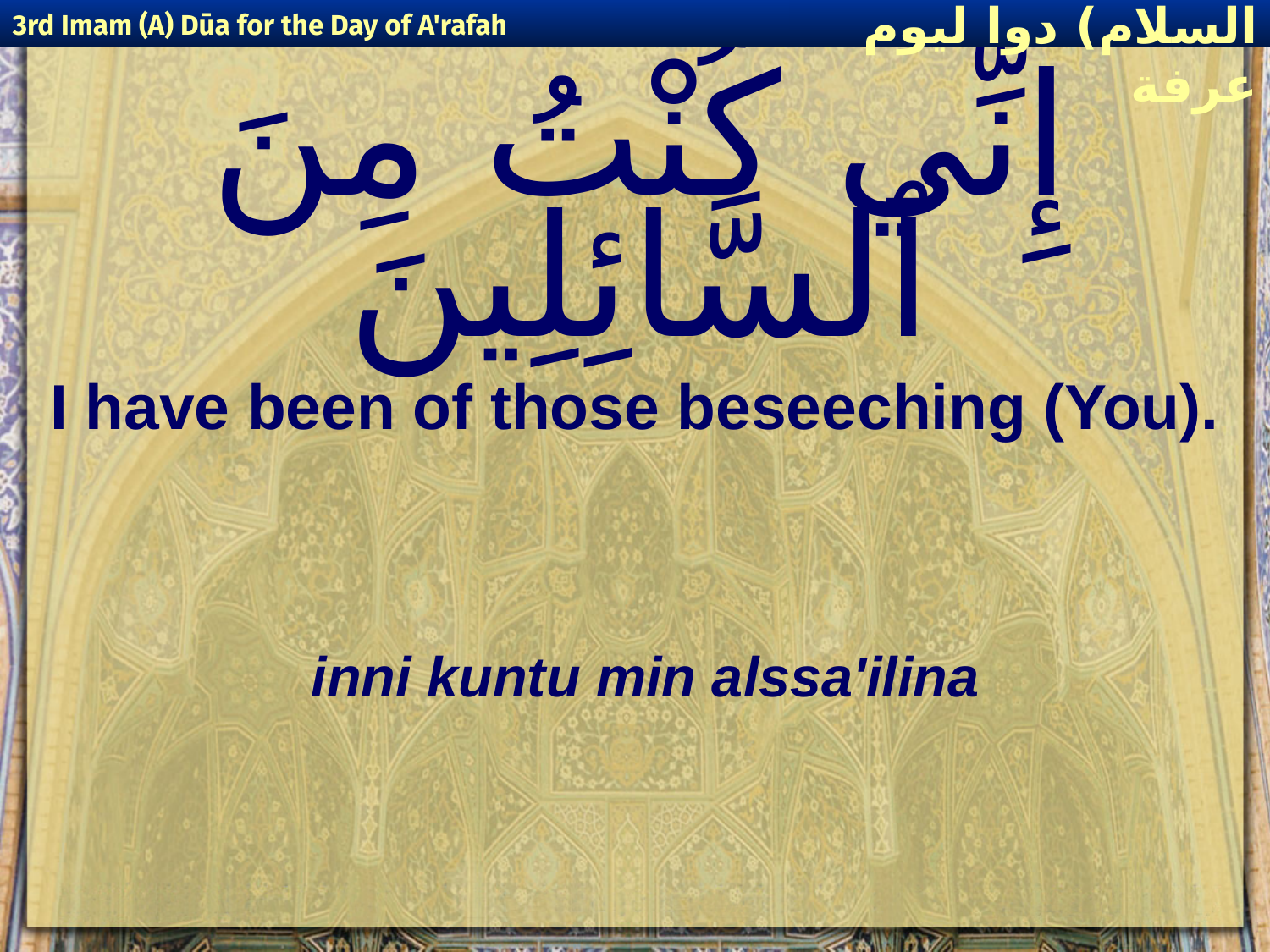

3rd Imam (A) Dūa for the Day of A'rafah
إمام حسين(عليه السلام) دوا ليوم عرفة
# إِنِّي كُنْتُ مِنَ ٱلسَّائِلِينَ
I have been of those beseeching (You).
inni kuntu min alssa'ilina